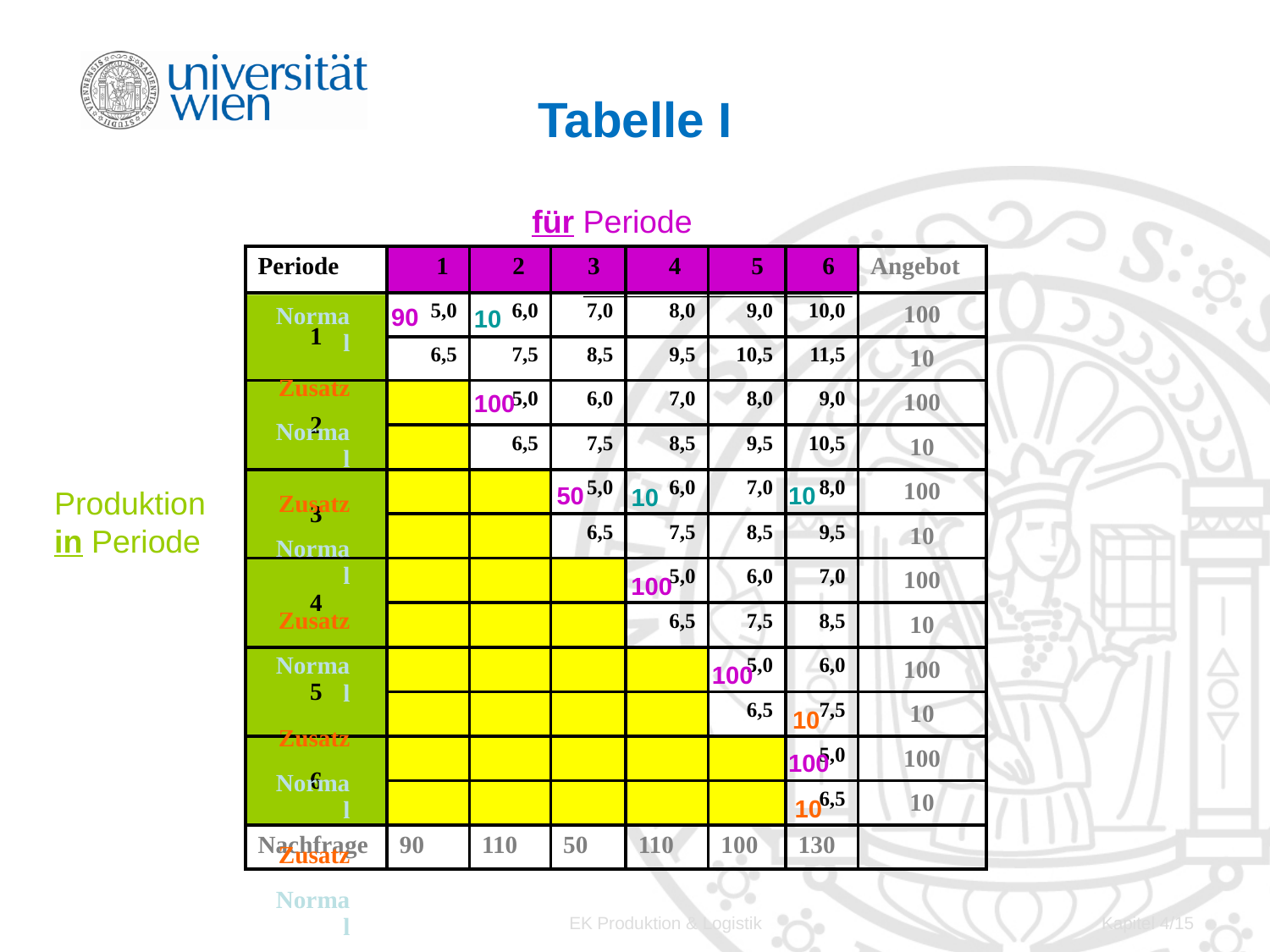

# Tabelle I

für Periode

| Periode | 1 | 2 | 3 | 4 | 5 | 6 | Angebot |
| --- | --- | --- | --- | --- | --- | --- | --- |
| 1 | 5,0 | 6,0 | 7,0 | 8,0 | 9,0 | 10,0 | 100 |
|  | 6,5 | 7,5 | 8,5 | 9,5 | 10,5 | 11,5 | 10 |
| 2 |  | 5,0 | 6,0 | 7,0 | 8,0 | 9,0 | 100 |
|  |  | 6,5 | 7,5 | 8,5 | 9,5 | 10,5 | 10 |
| 3 |  |  | 5,0 | 6,0 | 7,0 | 8,0 | 100 |
|  |  |  | 6,5 | 7,5 | 8,5 | 9,5 | 10 |
| 4 |  |  |  | 5,0 | 6,0 | 7,0 | 100 |
|  |  |  |  | 6,5 | 7,5 | 8,5 | 10 |
| 5 |  |  |  |  | 5,0 | 6,0 | 100 |
|  |  |  |  |  | 6,5 | 7,5 | 10 |
| 6 |  |  |  |  |  | 5,0 | 100 |
|  |  |  |  |  |  | 6,5 | 10 |
| Nachfrage | 90 | 110 | 50 | 110 | 100 | 130 |  |
| Normal |
| --- |
| Zusatz |
| Normal |
| Zusatz |
| Normal |
| Zusatz |
| Normal |
| Zusatz |
| Normal |
| Zusatz |
| Normal |
| Zusatz |

90

10
100
50
10
10
100
100
10
100
10

Produktion in Periode

EK Produktion & Logistik
Kapitel 4/15